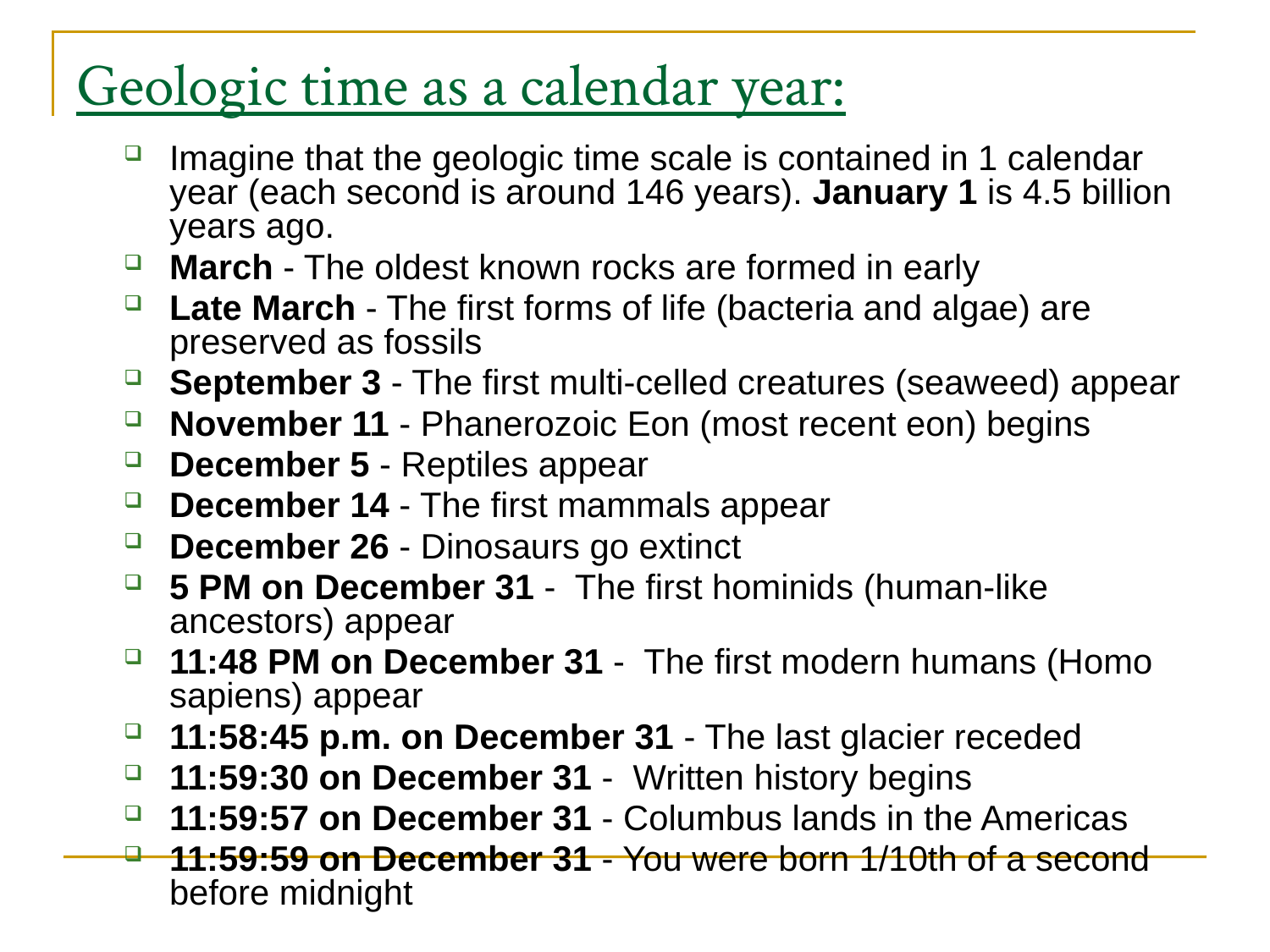

# Geologic time as a calendar year:
Imagine that the geologic time scale is contained in 1 calendar year (each second is around 146 years). January 1 is 4.5 billion years ago.
March - The oldest known rocks are formed in early
Late March - The first forms of life (bacteria and algae) are preserved as fossils
September 3 - The first multi-celled creatures (seaweed) appear
November 11 - Phanerozoic Eon (most recent eon) begins
December 5 - Reptiles appear
December 14 - The first mammals appear
December 26 - Dinosaurs go extinct
5 PM on December 31 -  The first hominids (human-like ancestors) appear
11:48 PM on December 31 -  The first modern humans (Homo sapiens) appear
11:58:45 p.m. on December 31 - The last glacier receded
11:59:30 on December 31 -  Written history begins
11:59:57 on December 31 - Columbus lands in the Americas
11:59:59 on December 31 - You were born 1/10th of a second before midnight